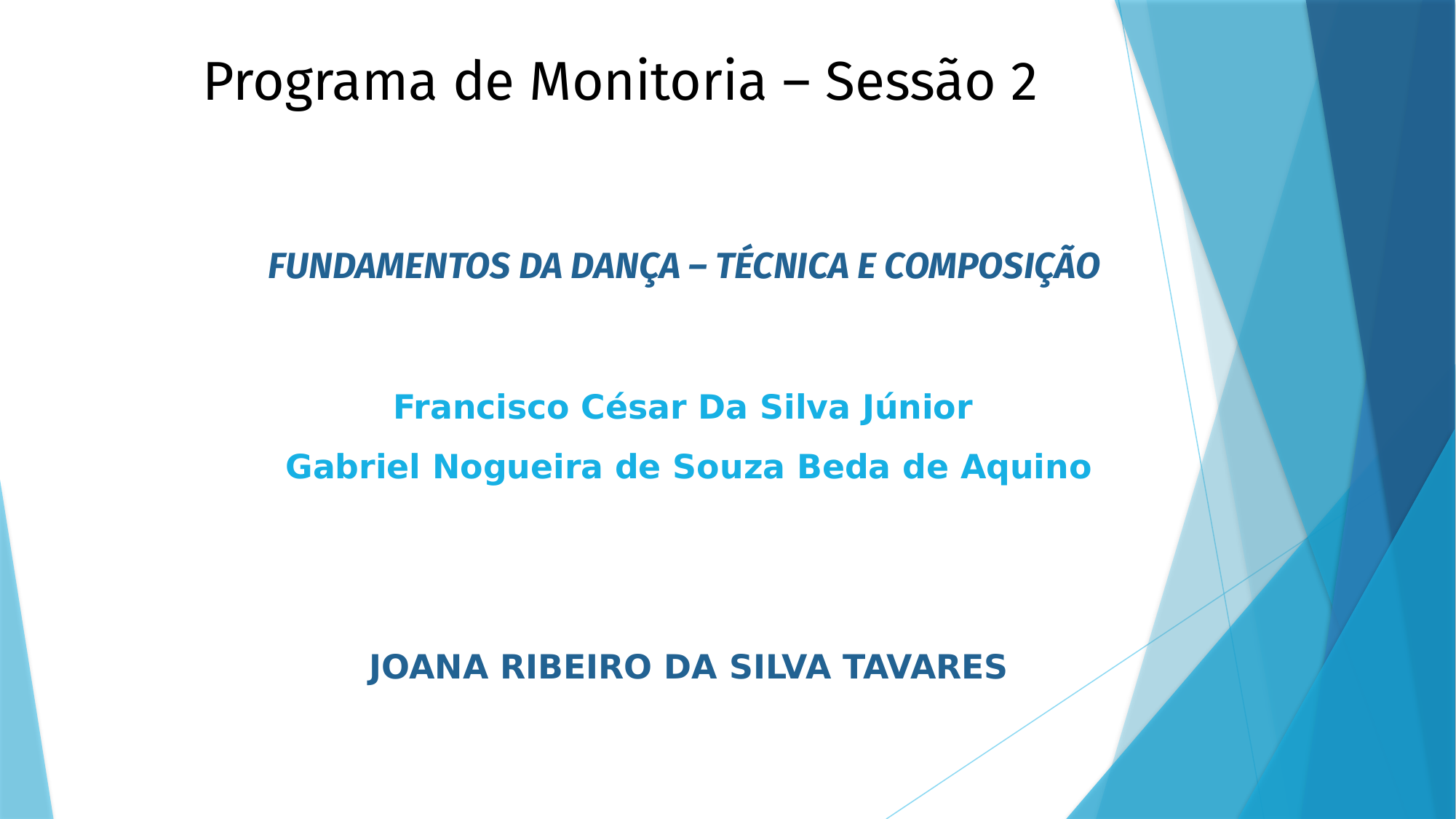

# Programa de Monitoria – Sessão 2
FUNDAMENTOS DA DANÇA – TÉCNICA E COMPOSIÇÃO

Francisco César Da Silva Júnior
Gabriel Nogueira de Souza Beda de Aquino

JOANA RIBEIRO DA SILVA TAVARES